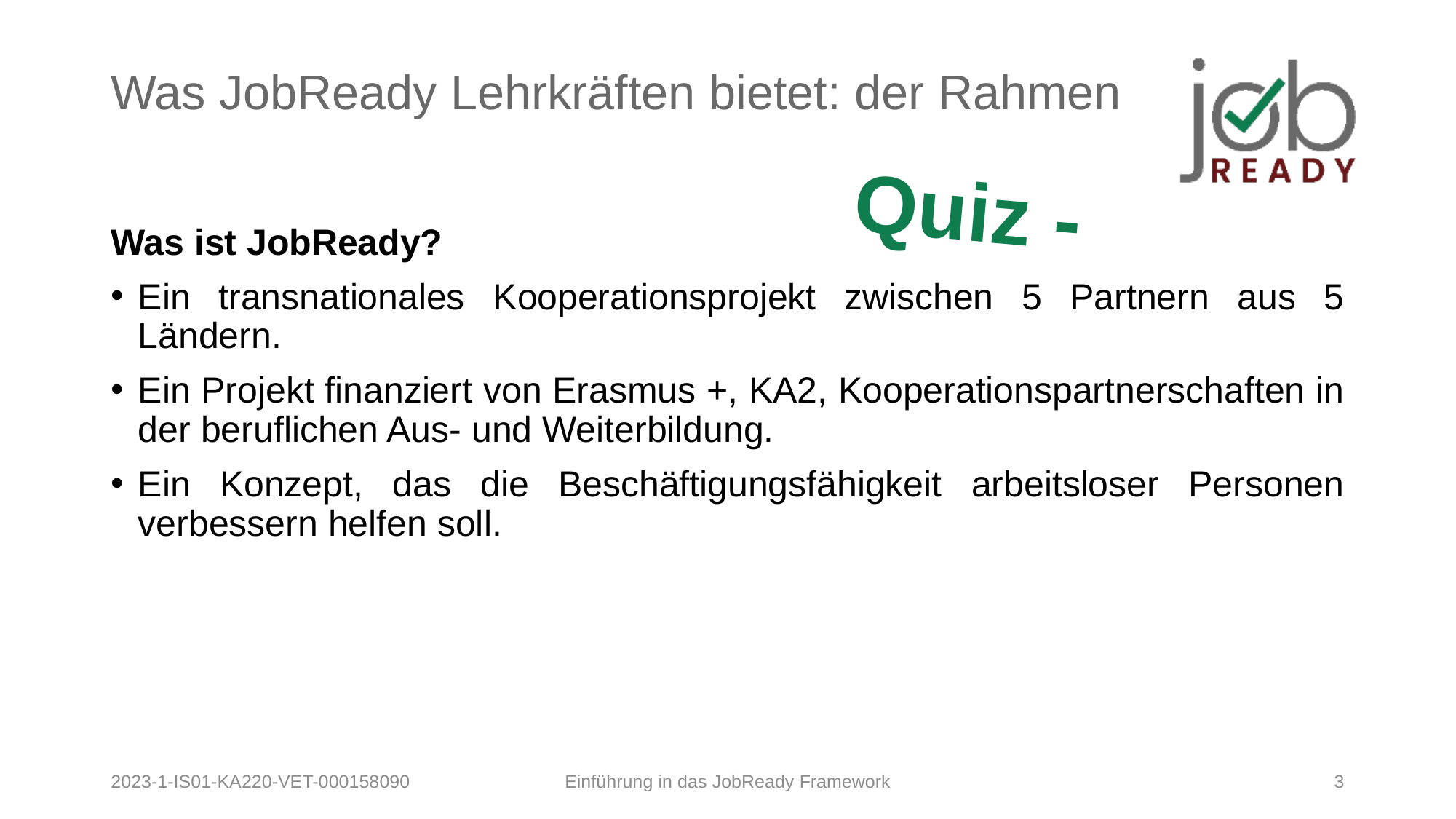

# Was JobReady Lehrkräften bietet: der Rahmen
Quiz -
Was ist JobReady?
Ein transnationales Kooperationsprojekt zwischen 5 Partnern aus 5 Ländern.
Ein Projekt finanziert von Erasmus +, KA2, Kooperationspartnerschaften in der beruflichen Aus- und Weiterbildung.
Ein Konzept, das die Beschäftigungsfähigkeit arbeitsloser Personen verbessern helfen soll.
2023-1-IS01-KA220-VET-000158090
Einführung in das JobReady Framework
3